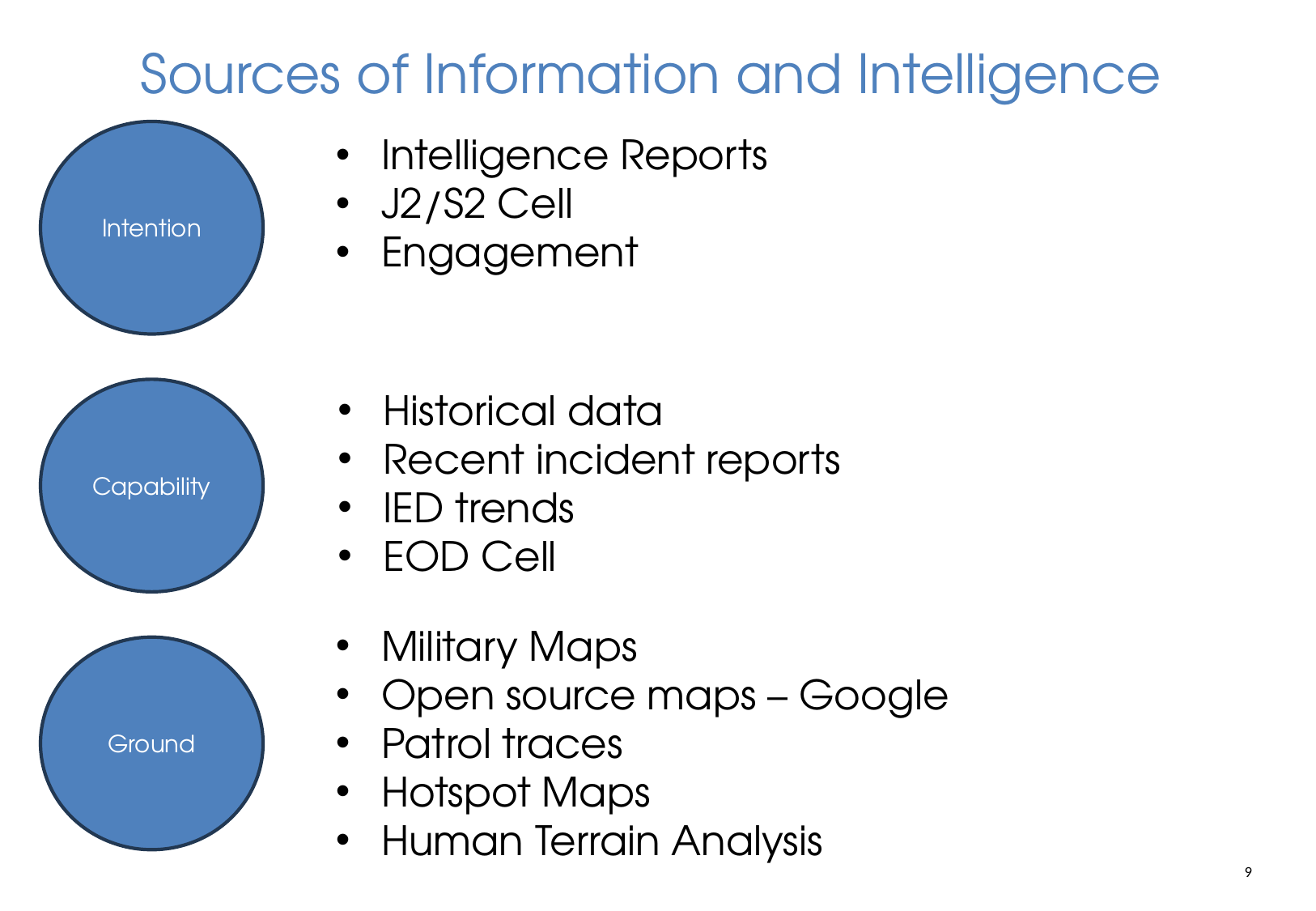

# Sources of Information and Intelligence
Intention
Intelligence Reports
J2/S2 Cell
Engagement
Capability
Historical data
Recent incident reports
IED trends
EOD Cell
Military Maps
Open source maps – Google
Patrol traces
Hotspot Maps
Human Terrain Analysis
Ground